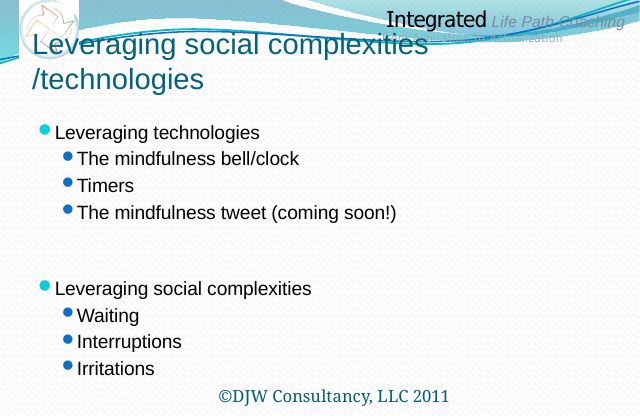

# Leveraging social complexities /technologies
Leveraging technologies
The mindfulness bell/clock
Timers
The mindfulness tweet (coming soon!)

Leveraging social complexities
Waiting
Interruptions
Irritations

©DJW Consultancy, LLC 2011